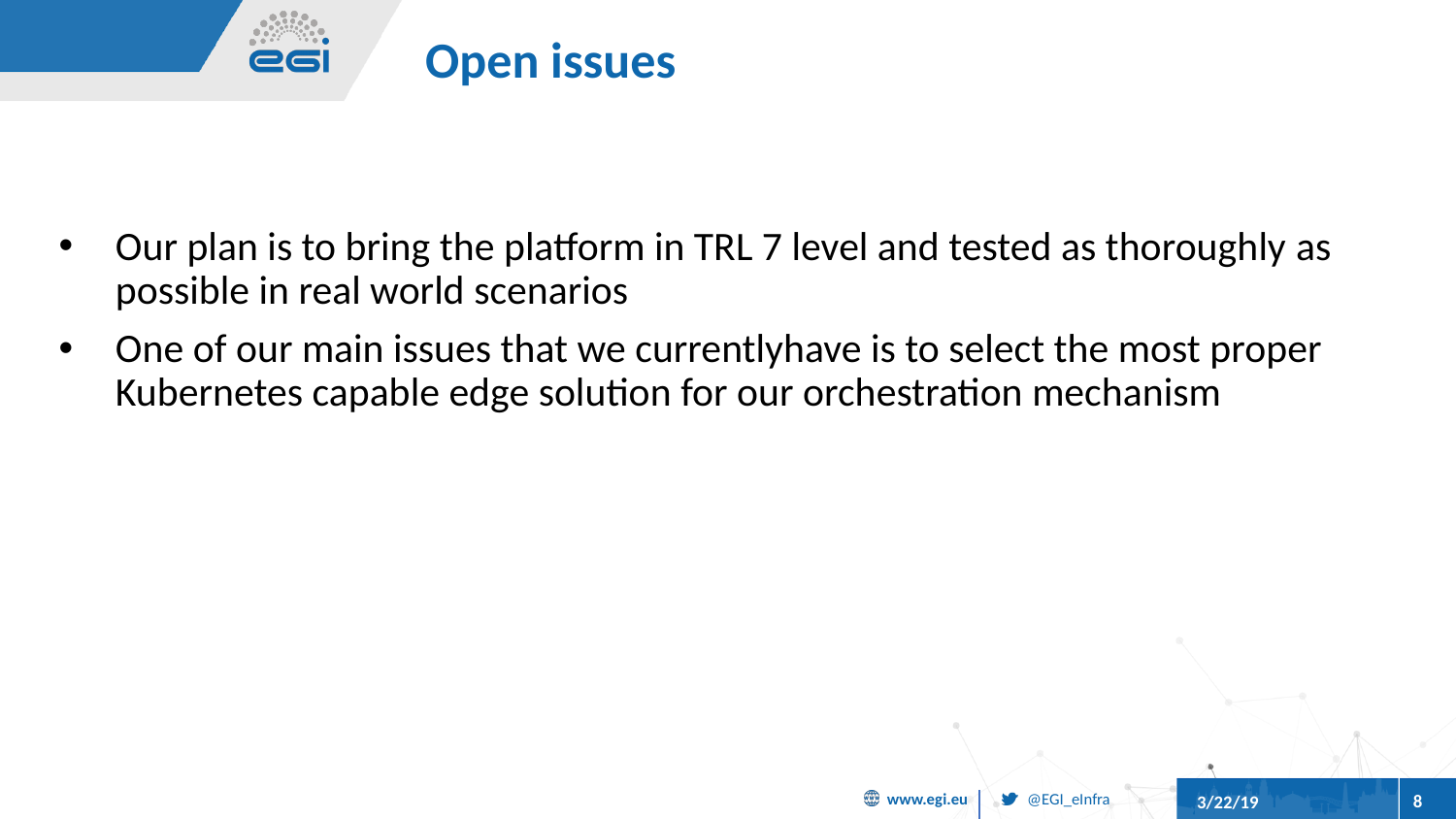

# Open issues
Our plan is to bring the platform in TRL 7 level and tested as thoroughly as possible in real world scenarios
One of our main issues that we currentlyhave is to select the most proper Kubernetes capable edge solution for our orchestration mechanism